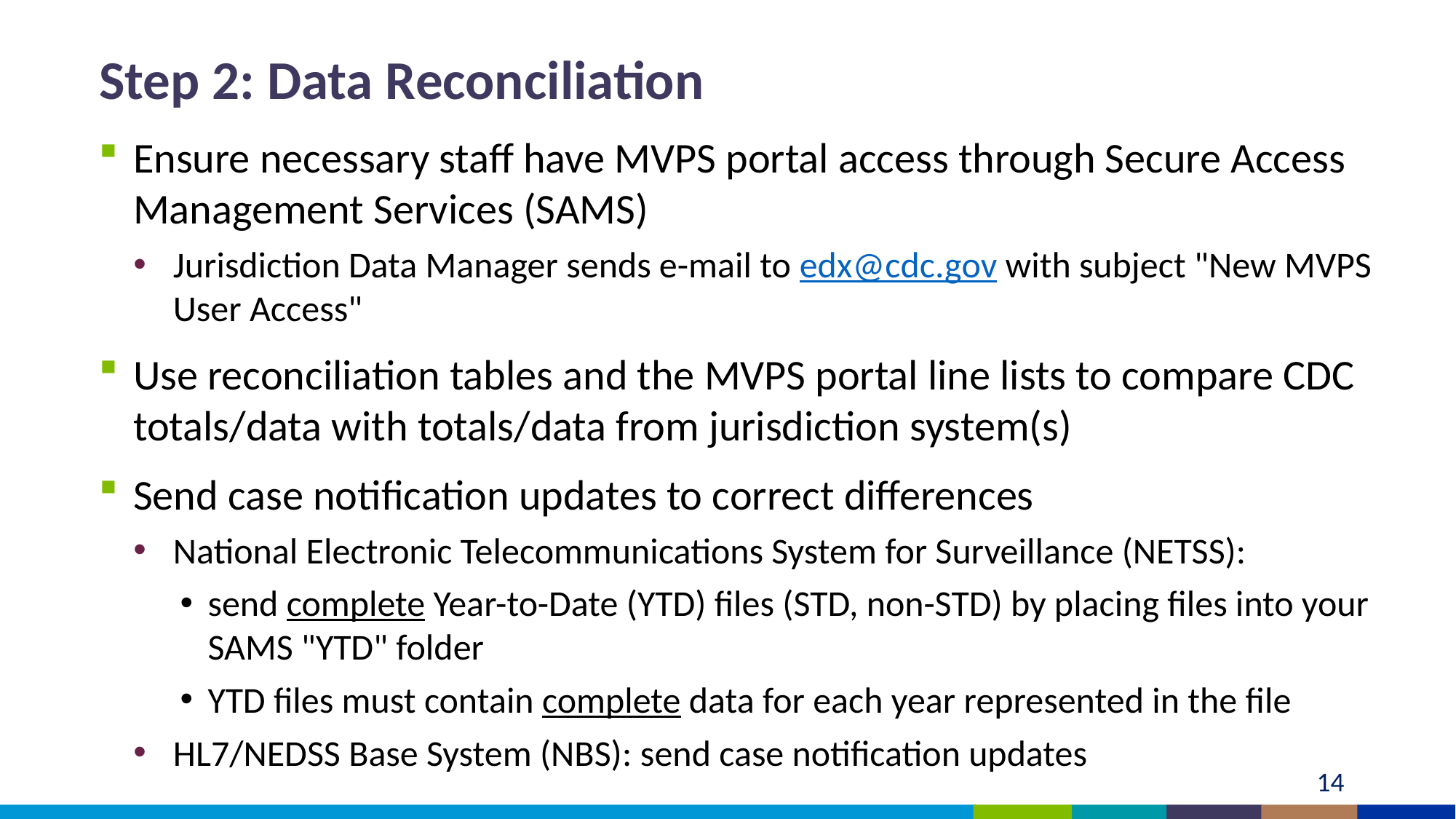

# Step 2: Data Reconciliation
Ensure necessary staff have MVPS portal access through Secure Access Management Services (SAMS)
Jurisdiction Data Manager sends e-mail to edx@cdc.gov with subject "New MVPS User Access"
Use reconciliation tables and the MVPS portal line lists to compare CDC totals/data with totals/data from jurisdiction system(s)
Send case notification updates to correct differences
National Electronic Telecommunications System for Surveillance (NETSS):
send complete Year-to-Date (YTD) files (STD, non-STD) by placing files into your SAMS "YTD" folder
YTD files must contain complete data for each year represented in the file
HL7/NEDSS Base System (NBS): send case notification updates
14